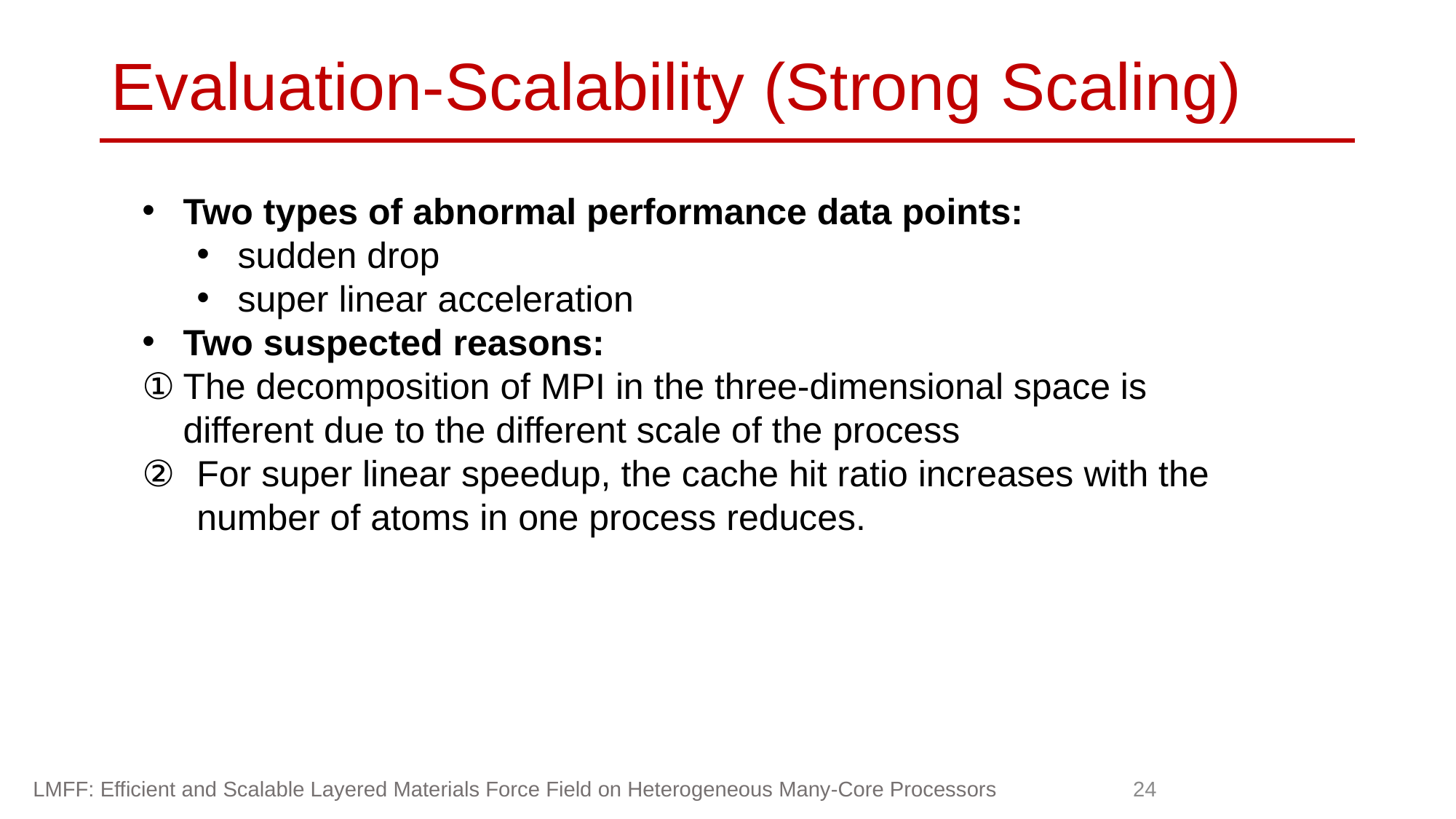

# Evaluation-Scalability (Strong Scaling)
Two types of abnormal performance data points:
sudden drop
super linear acceleration
Two suspected reasons:
The decomposition of MPI in the three-dimensional space is different due to the different scale of the process
For super linear speedup, the cache hit ratio increases with the number of atoms in one process reduces.

24
LMFF: Efficient and Scalable Layered Materials Force Field on Heterogeneous Many-Core Processors